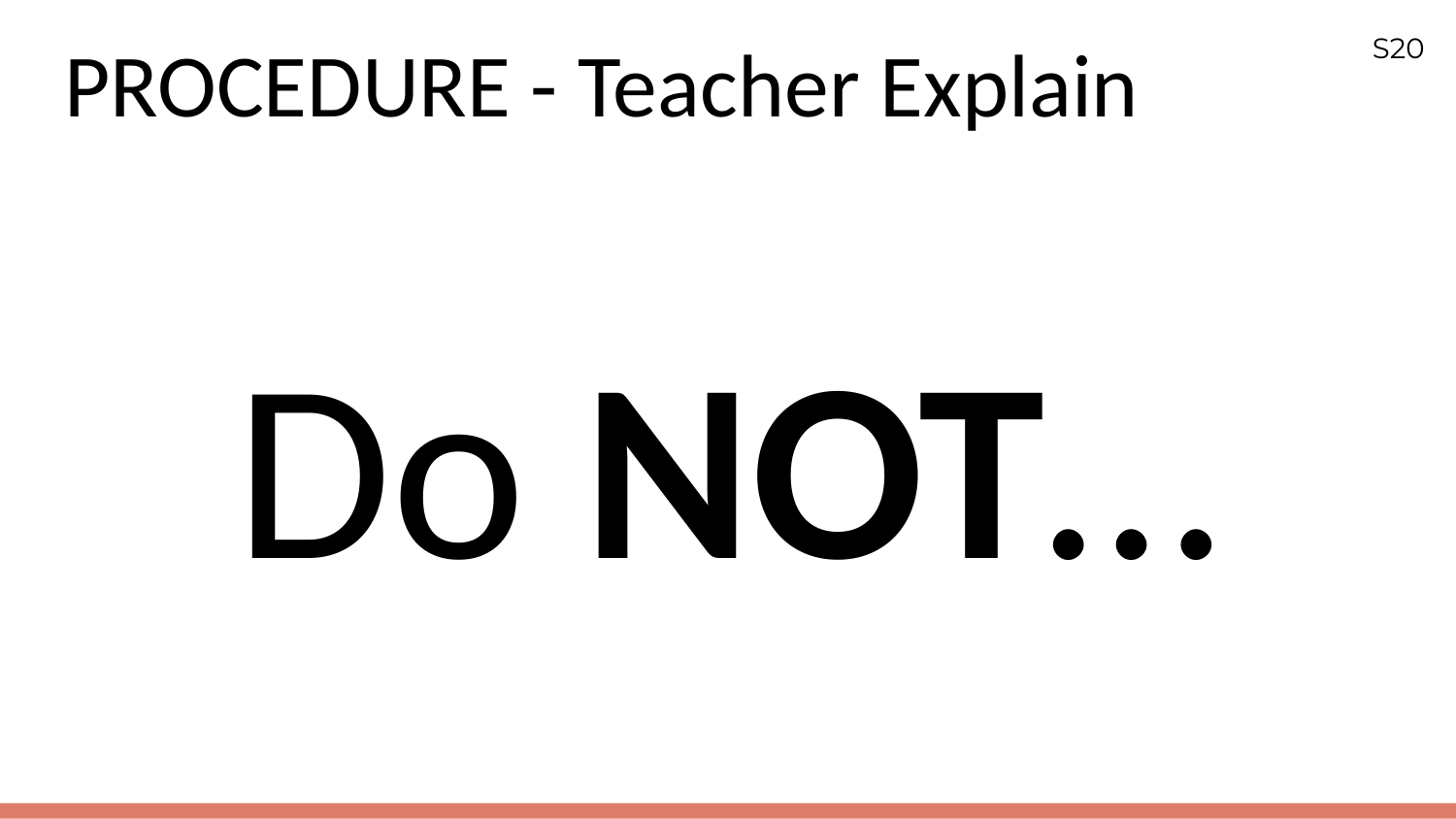

S20
# PROCEDURE - Teacher Explain
Do NOT…